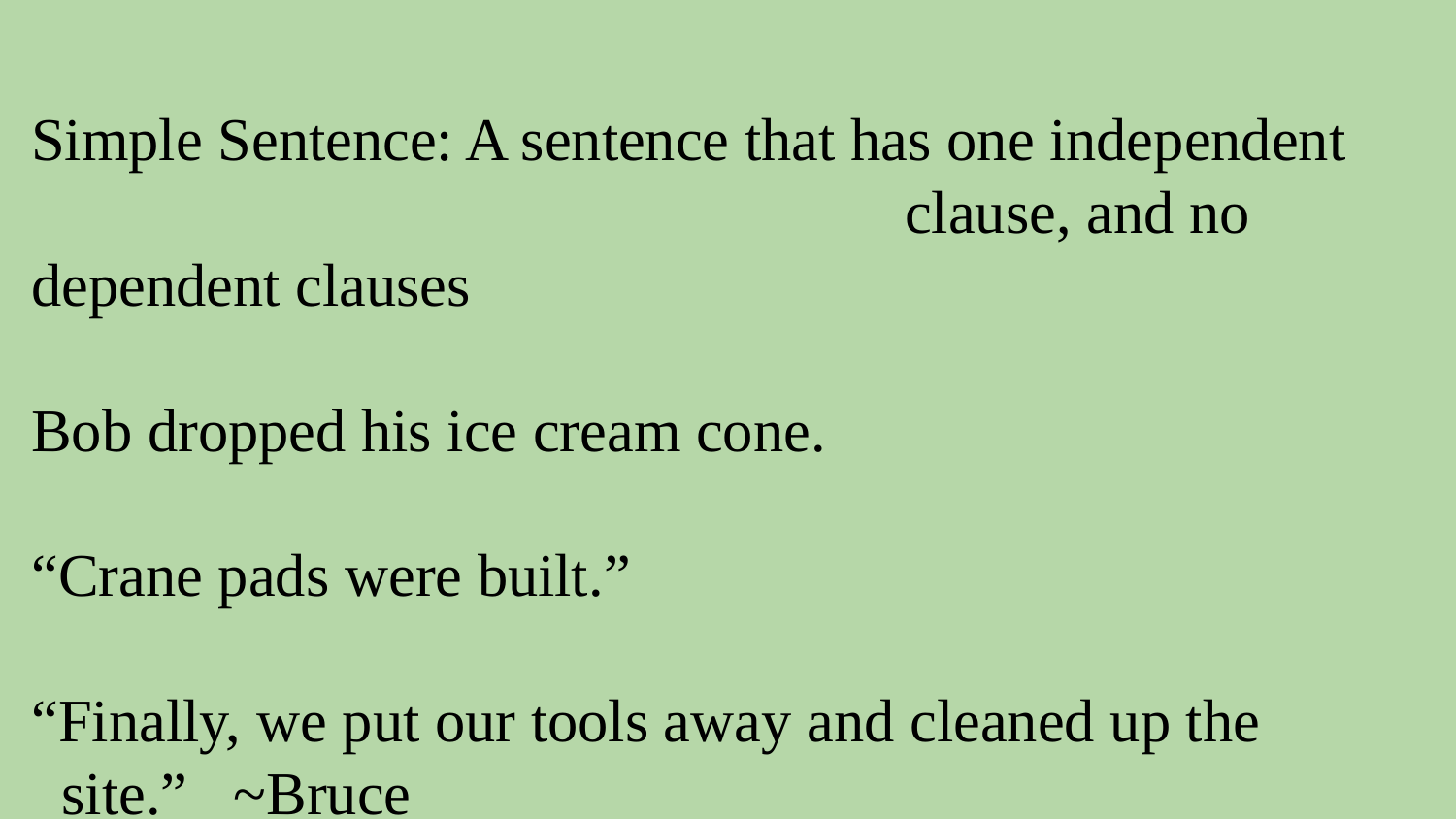

Simple Sentence: A sentence that has one independent
						clause, and no dependent clauses

Bob dropped his ice cream cone.

“Crane pads were built.”

“Finally, we put our tools away and cleaned up the
  site.”   ~Bruce